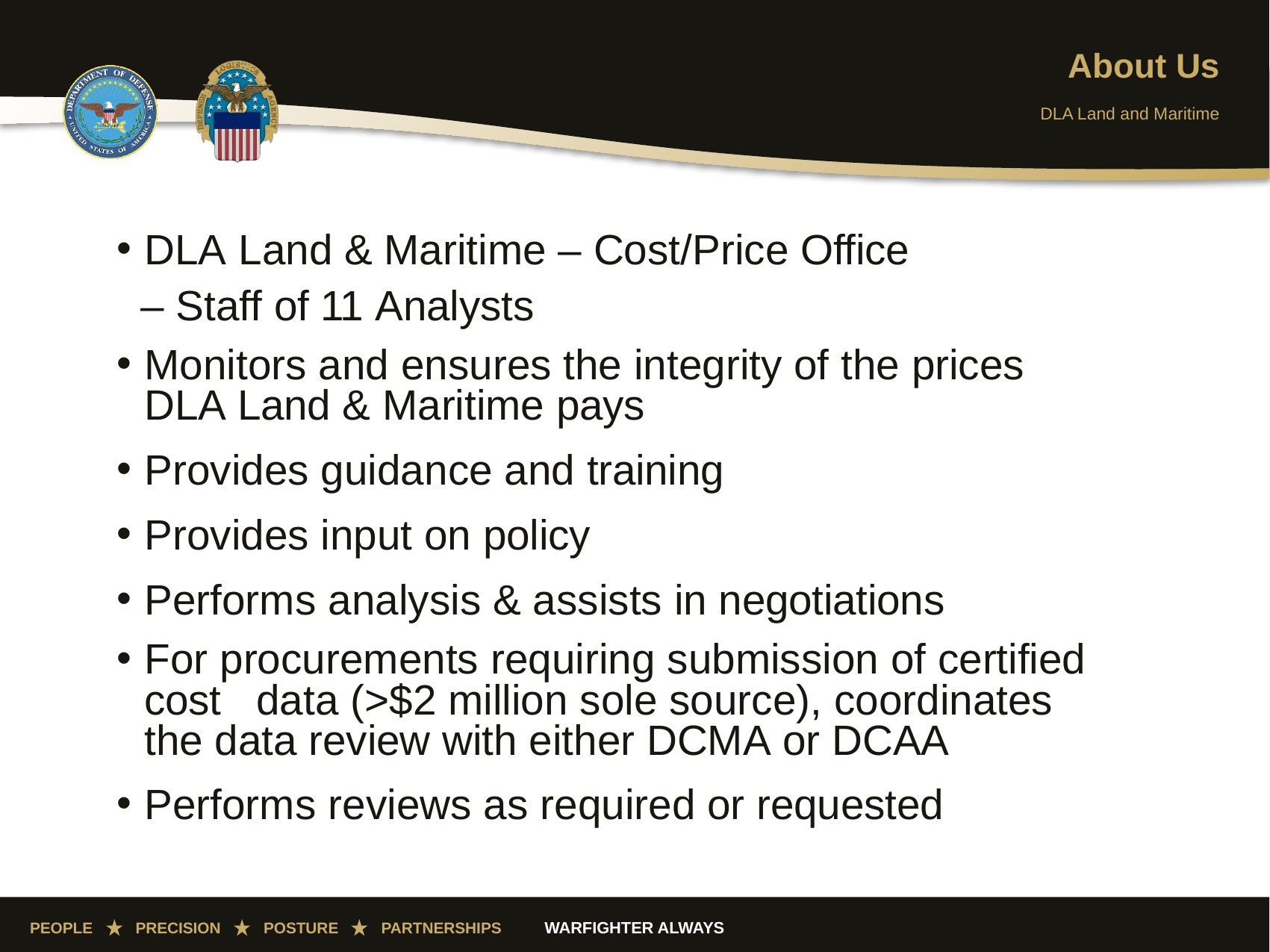

# About Us
DLA Land and Maritime
DLA Land & Maritime – Cost/Price Office
– Staff of 11 Analysts
Monitors and ensures the integrity of the prices DLA Land & Maritime pays
Provides guidance and training
Provides input on policy
Performs analysis & assists in negotiations
For procurements requiring submission of certified cost 	data (>$2 million sole source), coordinates the data review with either DCMA or DCAA
Performs reviews as required or requested